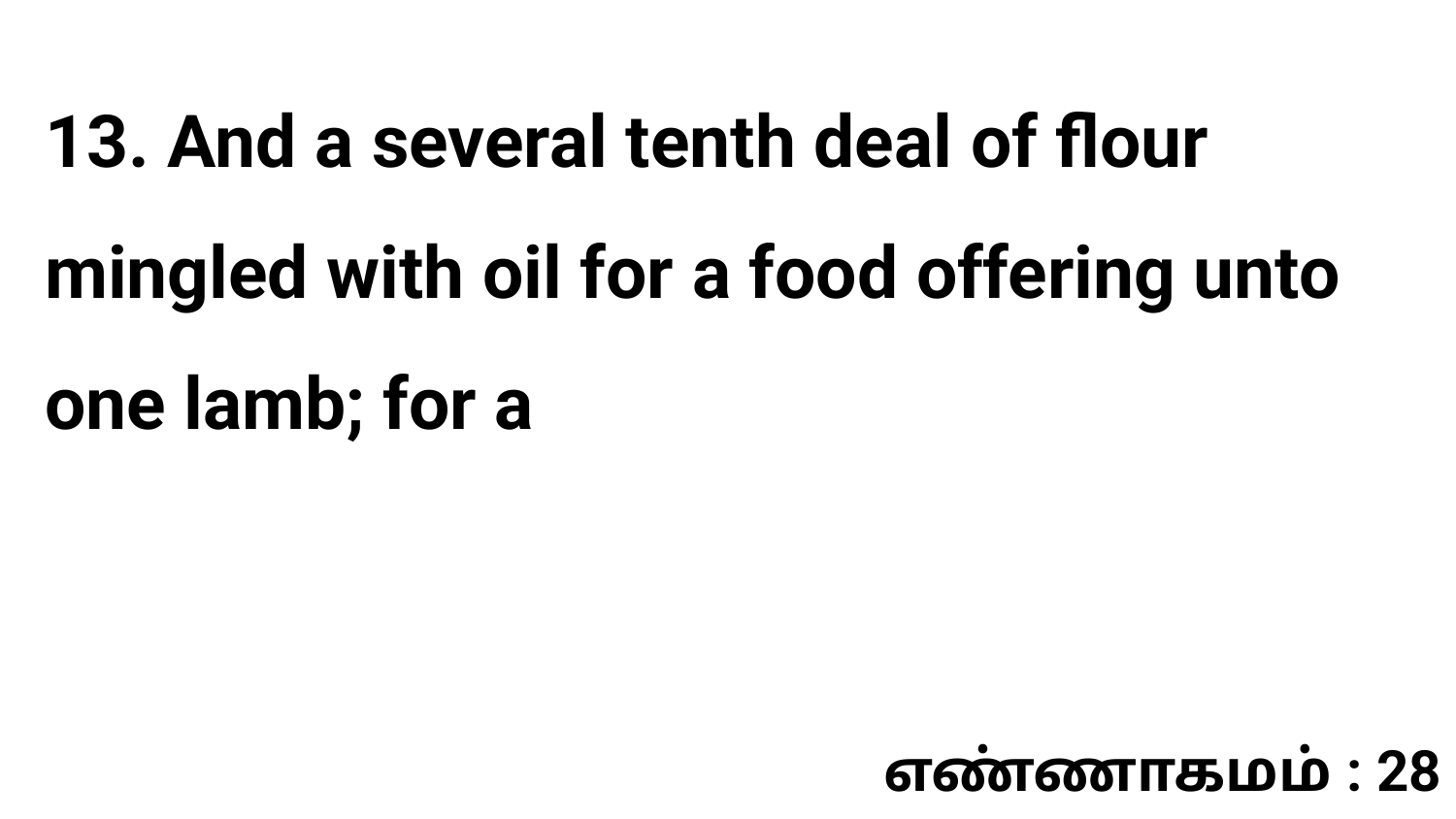

13. And a several tenth deal of flour mingled with oil for a food offering unto one lamb; for a
எண்ணாகமம் : 28